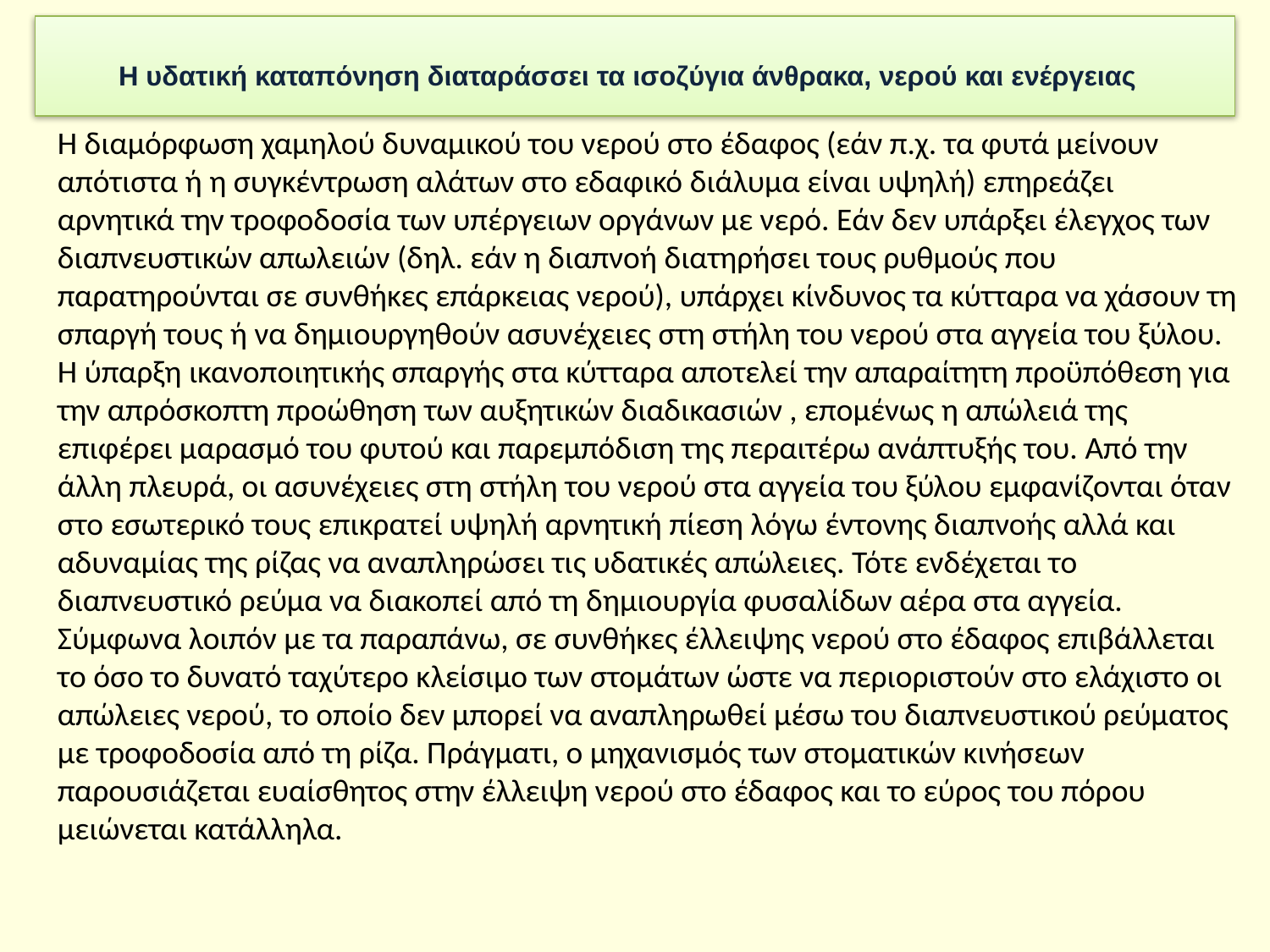

Η υδατική καταπόνηση διαταράσσει τα ισοζύγια άνθρακα, νερού και ενέργειας
Η διαμόρφωση χαμηλού δυναμικού του νερού στο έδαφος (εάν π.χ. τα φυτά μείνουν απότιστα ή η συγκέντρωση αλάτων στο εδαφικό διάλυμα είναι υψηλή) επηρεάζει αρνητικά την τροφοδοσία των υπέργειων οργάνων με νερό. Εάν δεν υπάρξει έλεγχος των διαπνευστικών απωλειών (δηλ. εάν η διαπνοή διατηρήσει τους ρυθμούς που παρατηρούνται σε συνθήκες επάρκειας νερού), υπάρχει κίνδυνος τα κύτταρα να χάσουν τη σπαργή τους ή να δημιουργηθούν ασυνέχειες στη στήλη του νερού στα αγγεία του ξύλου. Η ύπαρξη ικανοποιητικής σπαργής στα κύτταρα αποτελεί την απαραίτητη προϋπόθεση για την απρόσκοπτη προώθηση των αυξητικών διαδικασιών , επομένως η απώλειά της επιφέρει μαρασμό του φυτού και παρεμπόδιση της περαιτέρω ανάπτυξής του. Από την άλλη πλευρά, οι ασυνέχειες στη στήλη του νερού στα αγγεία του ξύλου εμφανίζονται όταν στο εσωτερικό τους επικρατεί υψηλή αρνητική πίεση λόγω έντονης διαπνοής αλλά και αδυναμίας της ρίζας να αναπληρώσει τις υδατικές απώλειες. Τότε ενδέχεται το διαπνευστικό ρεύμα να διακοπεί από τη δημιουργία φυσαλίδων αέρα στα αγγεία. Σύμφωνα λοιπόν με τα παραπάνω, σε συνθήκες έλλειψης νερού στο έδαφος επιβάλλεται το όσο το δυνατό ταχύτερο κλείσιμο των στομάτων ώστε να περιοριστούν στο ελάχιστο οι απώλειες νερού, το οποίο δεν μπορεί να αναπληρωθεί μέσω του διαπνευστικού ρεύματος με τροφοδοσία από τη ρίζα. Πράγματι, ο μηχανισμός των στοματικών κινήσεων παρουσιάζεται ευαίσθητος στην έλλειψη νερού στο έδαφος και το εύρος του πόρου μειώνεται κατάλληλα.